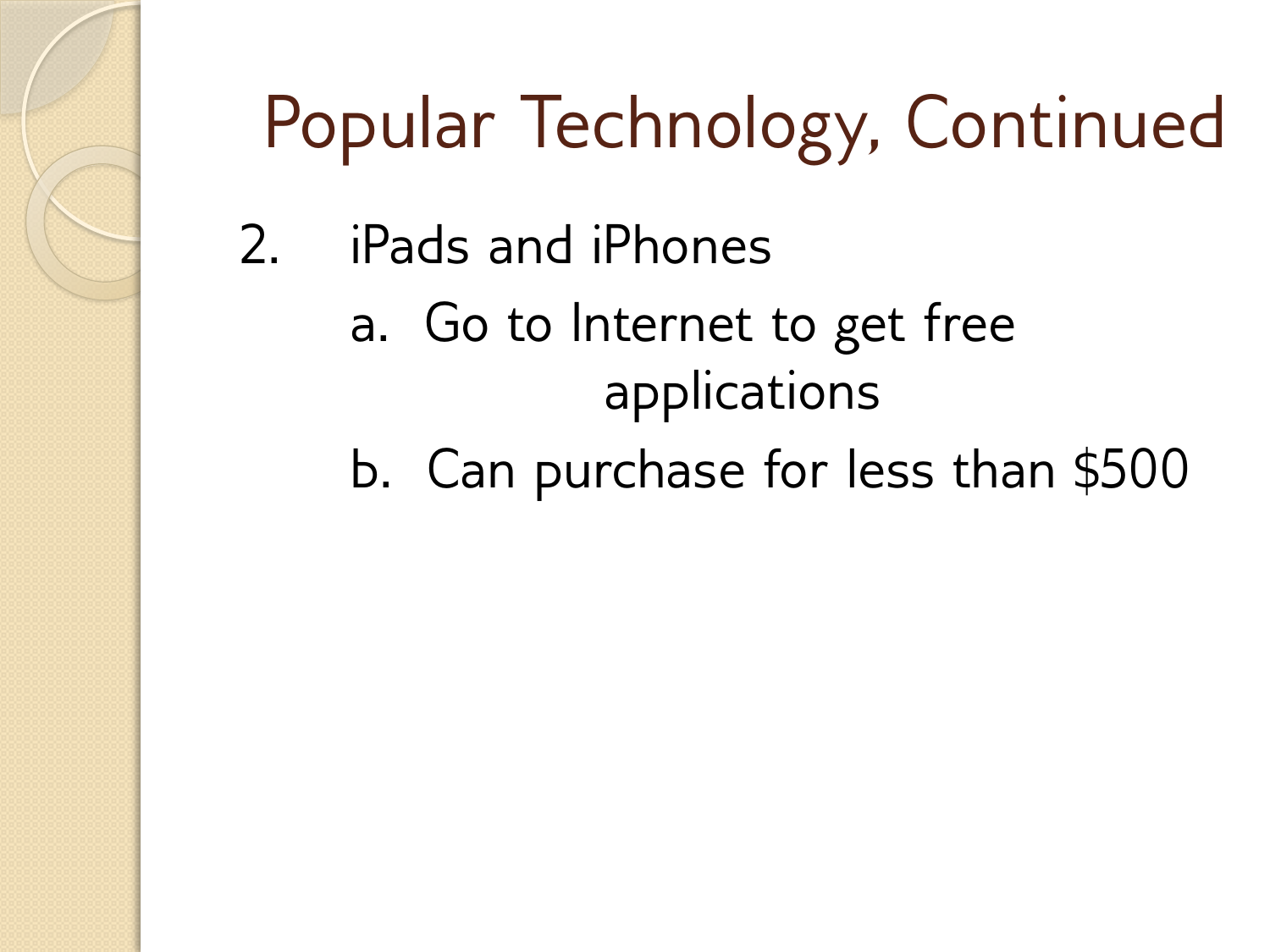

# Popular Technology, Continued
 2.	iPads and iPhones
	a.  Go to Internet to get free 				applications
	b.  Can purchase for less than $500